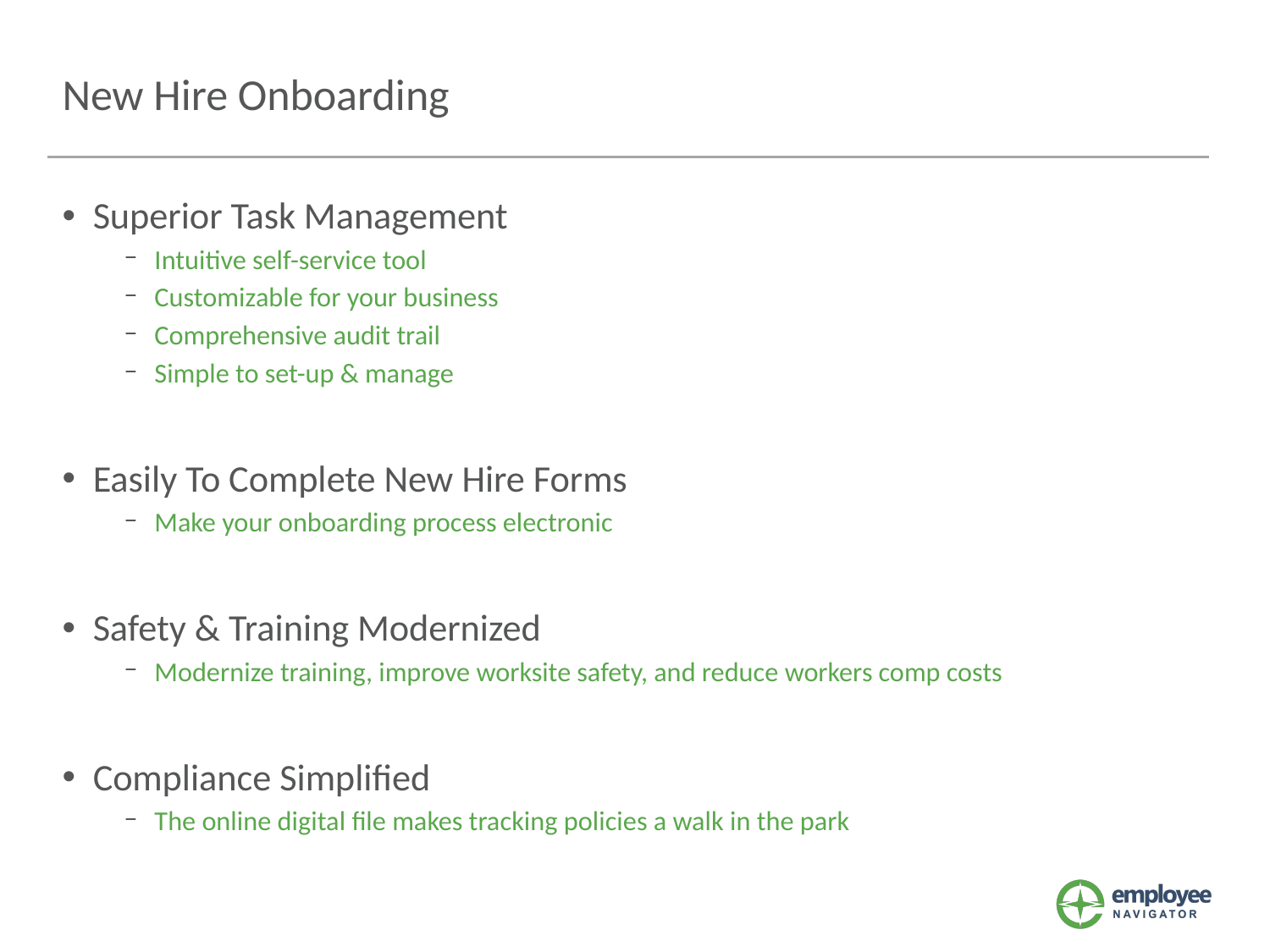

# New Hire Onboarding
Superior Task Management
Intuitive self-service tool
Customizable for your business
Comprehensive audit trail
Simple to set-up & manage

Easily To Complete New Hire Forms
Make your onboarding process electronic

Safety & Training Modernized
Modernize training, improve worksite safety, and reduce workers comp costs

Compliance Simplified
The online digital file makes tracking policies a walk in the park